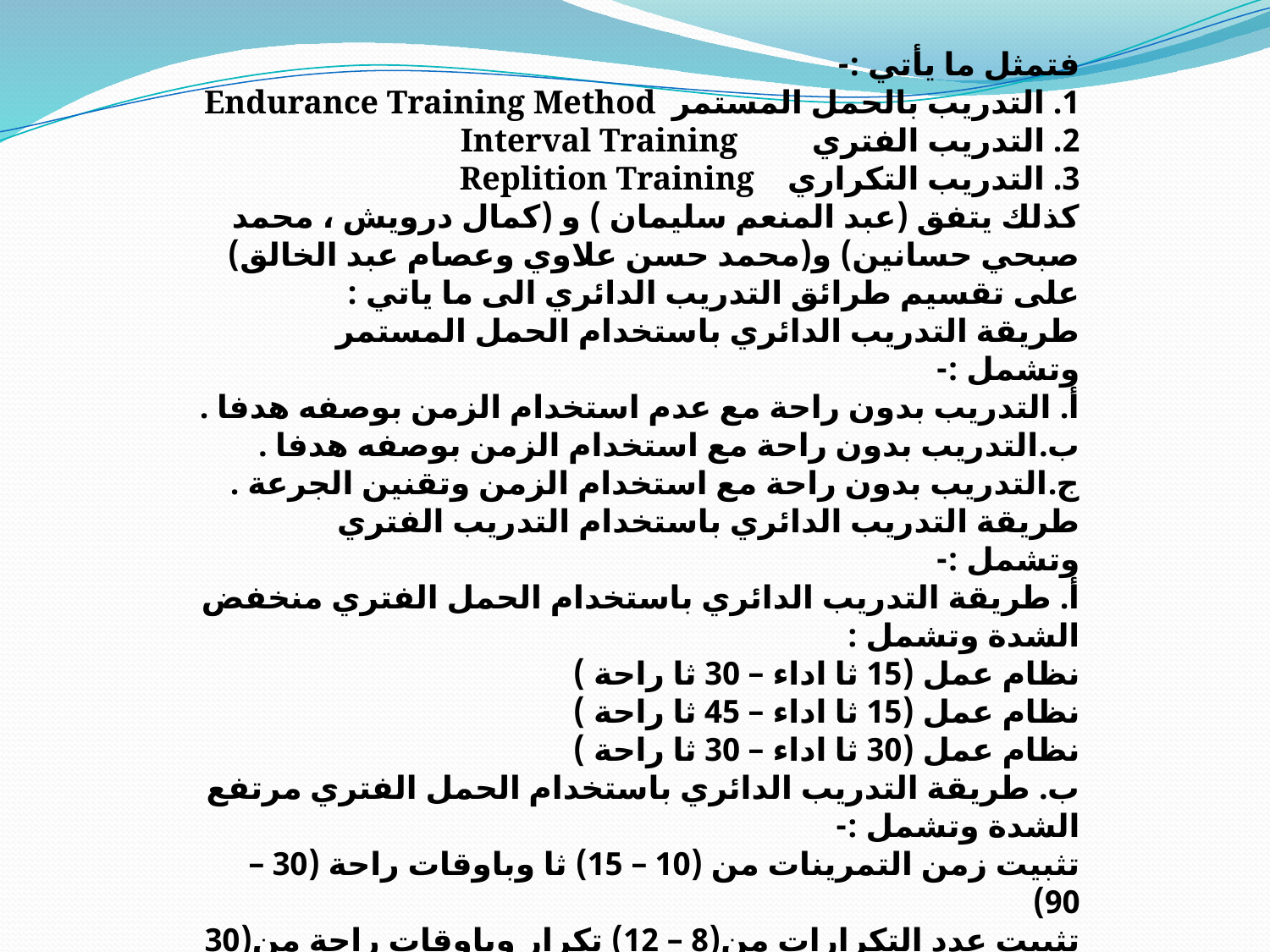

فتمثل ما يأتي :-
1. التدريب بالحمل المستمر  Endurance Training Method
2. التدريب الفتري         Interval Training
3. التدريب التكراري    Replition Training
كذلك يتفق (عبد المنعم سليمان ) و (كمال درويش ، محمد صبحي حسانين) و(محمد حسن علاوي وعصام عبد الخالق) على تقسيم طرائق التدريب الدائري الى ما ياتي :
طريقة التدريب الدائري باستخدام الحمل المستمر وتشمل :-
أ. التدريب بدون راحة مع عدم استخدام الزمن بوصفه هدفا .
ب.التدريب بدون راحة مع استخدام الزمن بوصفه هدفا .
ج.التدريب بدون راحة مع استخدام الزمن وتقنين الجرعة .
طريقة التدريب الدائري باستخدام التدريب الفتري وتشمل :-
أ. طريقة التدريب الدائري باستخدام الحمل الفتري منخفض الشدة وتشمل :
نظام عمل (15 ثا اداء – 30 ثا راحة )
نظام عمل (15 ثا اداء – 45 ثا راحة )
نظام عمل (30 ثا اداء – 30 ثا راحة )
ب. طريقة التدريب الدائري باستخدام الحمل الفتري مرتفع الشدة وتشمل :-
تثبيت زمن التمرينات من (10 – 15) ثا وباوقات راحة (30 – 90)
تثبيت عدد التكرارات من(8 – 12) تكرار وباوقات راحة من(30 – 180) ثا

طريقة التدريب الدائري باستخدام الحمل التكراري وتشمل :-
 تثبيت عدد التكرارات ب 8 تكرارات وباوقات راحة (120) ثا
تثبيت زمن الاداء من (10 – 15) ثا وباوقات راحة (90 – 180) ثا
سيتناول الباحث طريقة التدريب الدائري باستخدام الحمل الفتري مرتفع الشدة لعلاقته بموضوع البحث .